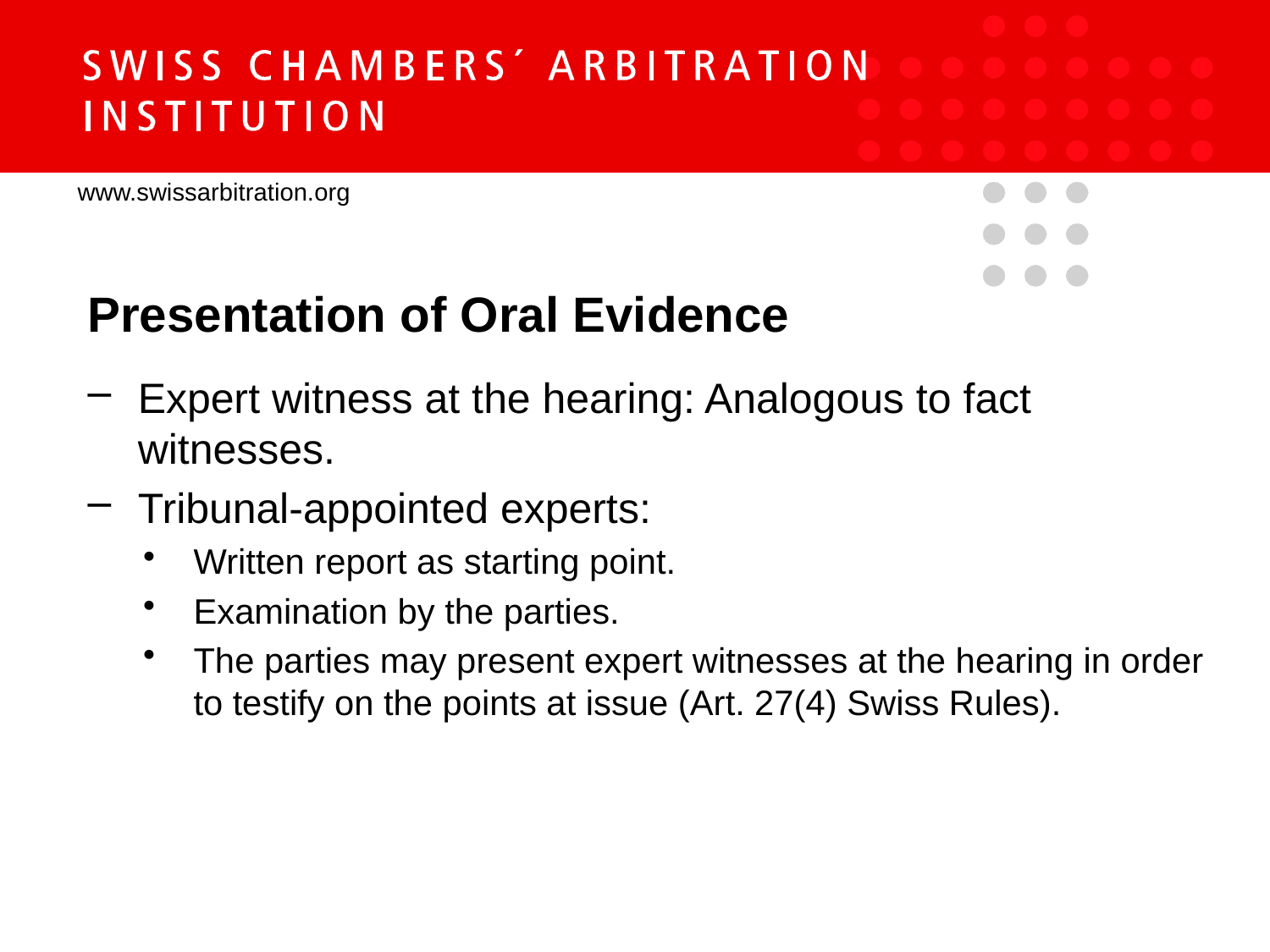

Presentation of Oral Evidence
Expert witness at the hearing: Analogous to fact witnesses.
Tribunal-appointed experts:
Written report as starting point.
Examination by the parties.
The parties may present expert witnesses at the hearing in order to testify on the points at issue (Art. 27(4) Swiss Rules).